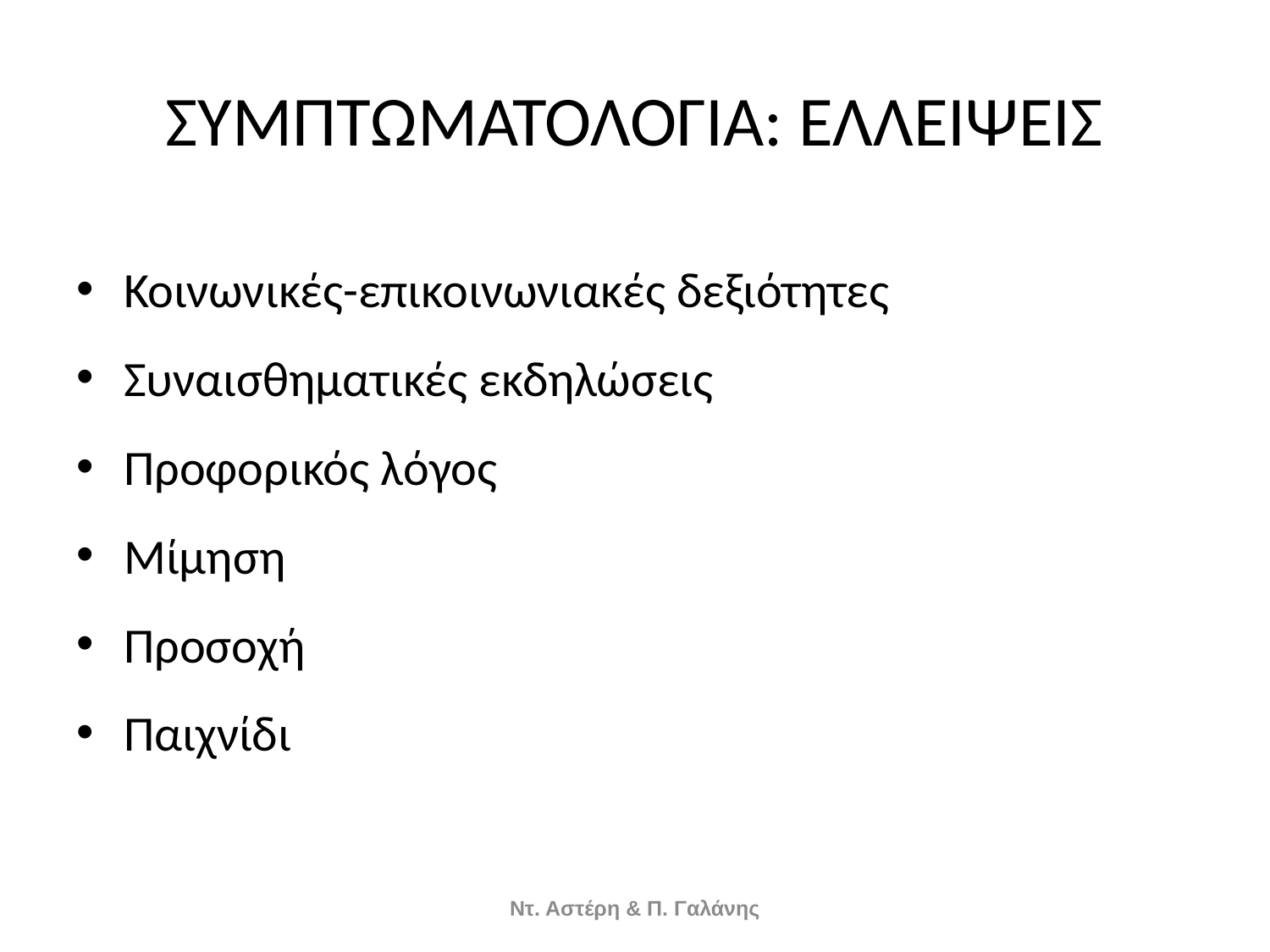

# ΣΥΜΠΤΩΜΑΤΟΛΟΓΙΑ: ΕΛΛΕΙΨΕΙΣ
Κοινωνικές-επικοινωνιακές δεξιότητες
Συναισθηματικές εκδηλώσεις
Προφορικός λόγος
Μίμηση
Προσοχή
Παιχνίδι
Ντ. Αστέρη & Π. Γαλάνης